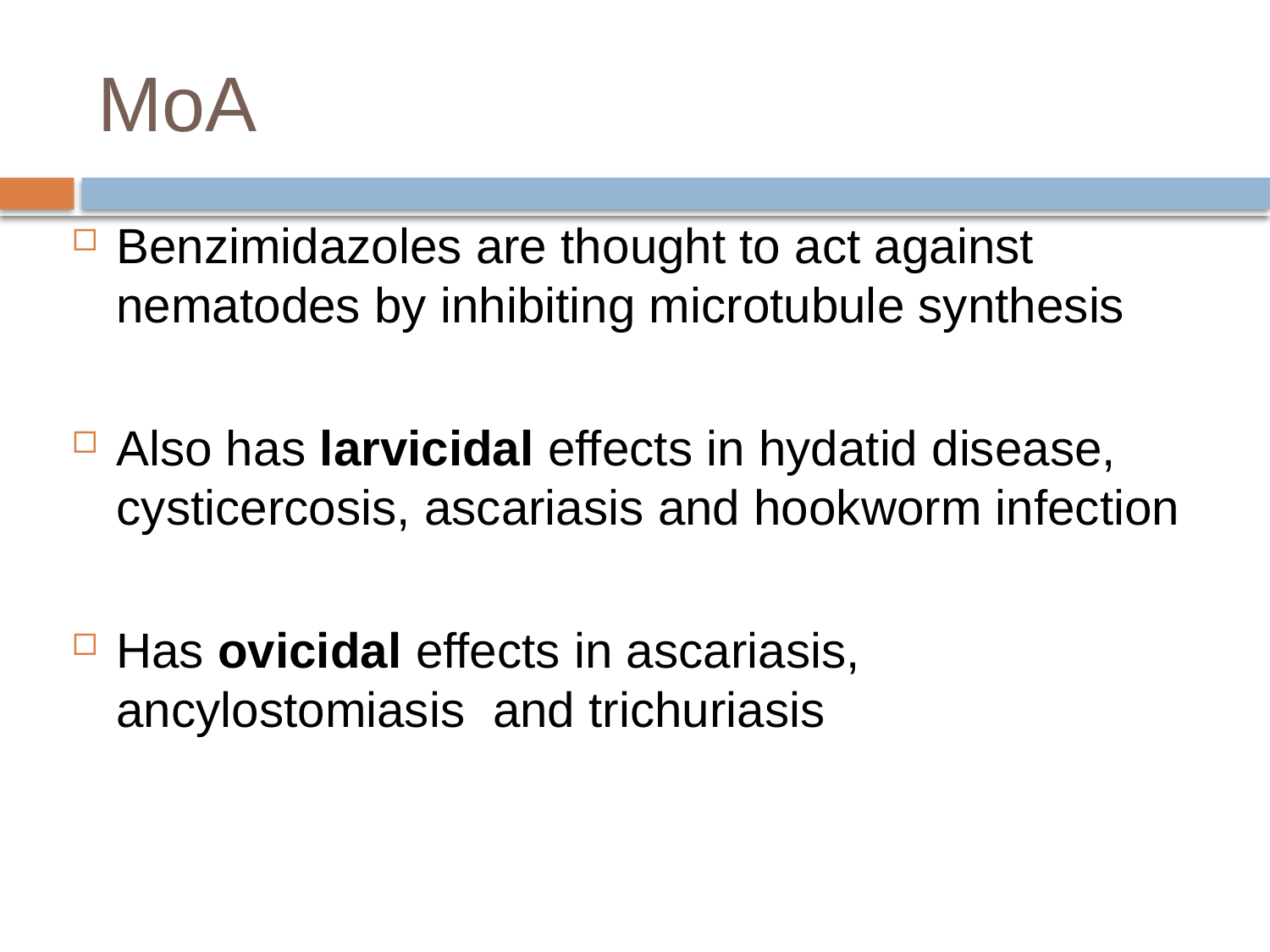

# MoA
Benzimidazoles are thought to act against nematodes by inhibiting microtubule synthesis

Also has larvicidal effects in hydatid disease, cysticercosis, ascariasis and hookworm infection

Has ovicidal effects in ascariasis, ancylostomiasis  and trichuriasis